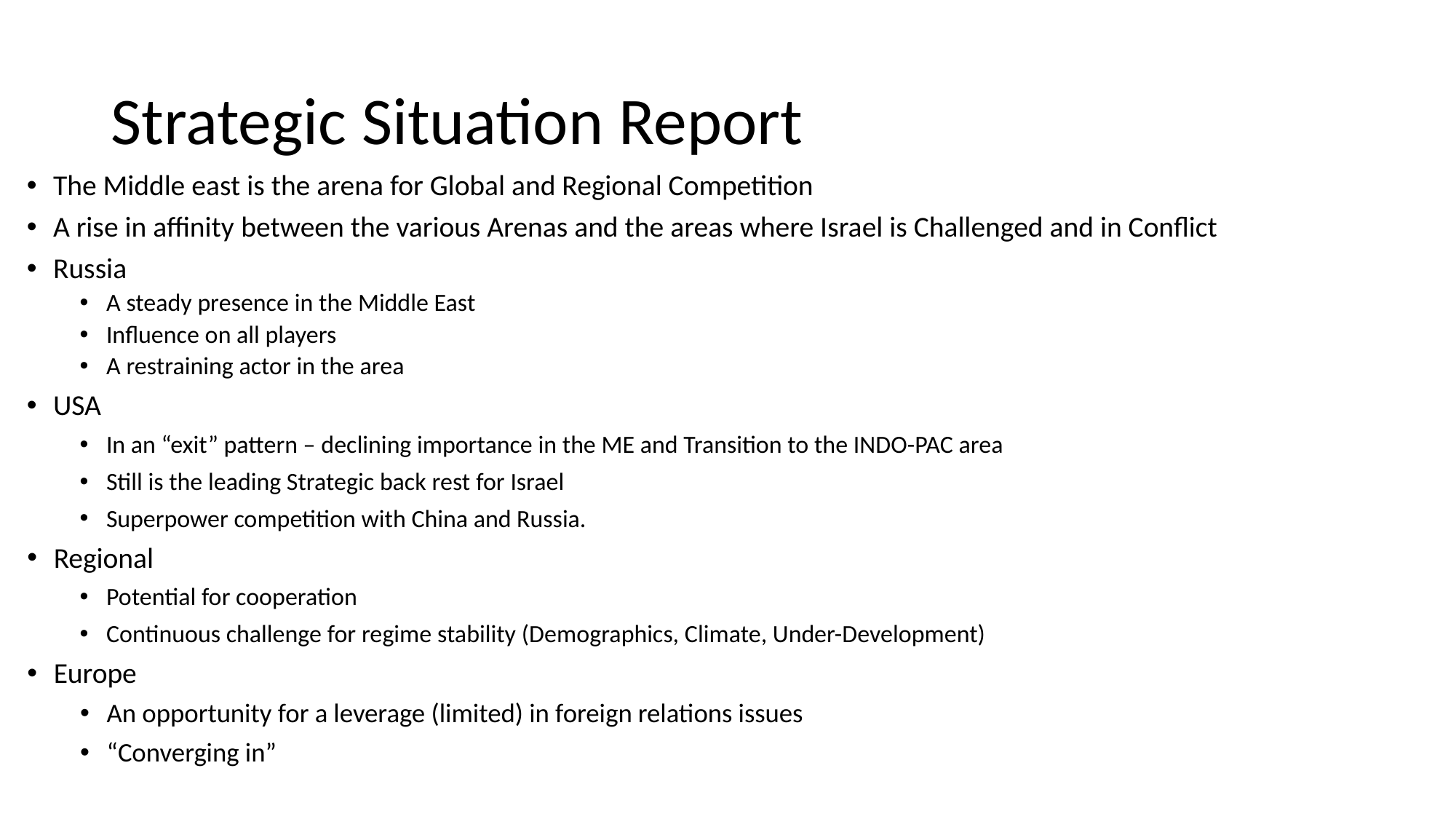

# Strategic Situation Report
The Middle east is the arena for Global and Regional Competition
A rise in affinity between the various Arenas and the areas where Israel is Challenged and in Conflict
Russia
A steady presence in the Middle East
Influence on all players
A restraining actor in the area
USA
In an “exit” pattern – declining importance in the ME and Transition to the INDO-PAC area
Still is the leading Strategic back rest for Israel
Superpower competition with China and Russia.
Regional
Potential for cooperation
Continuous challenge for regime stability (Demographics, Climate, Under-Development)
Europe
An opportunity for a leverage (limited) in foreign relations issues
“Converging in”